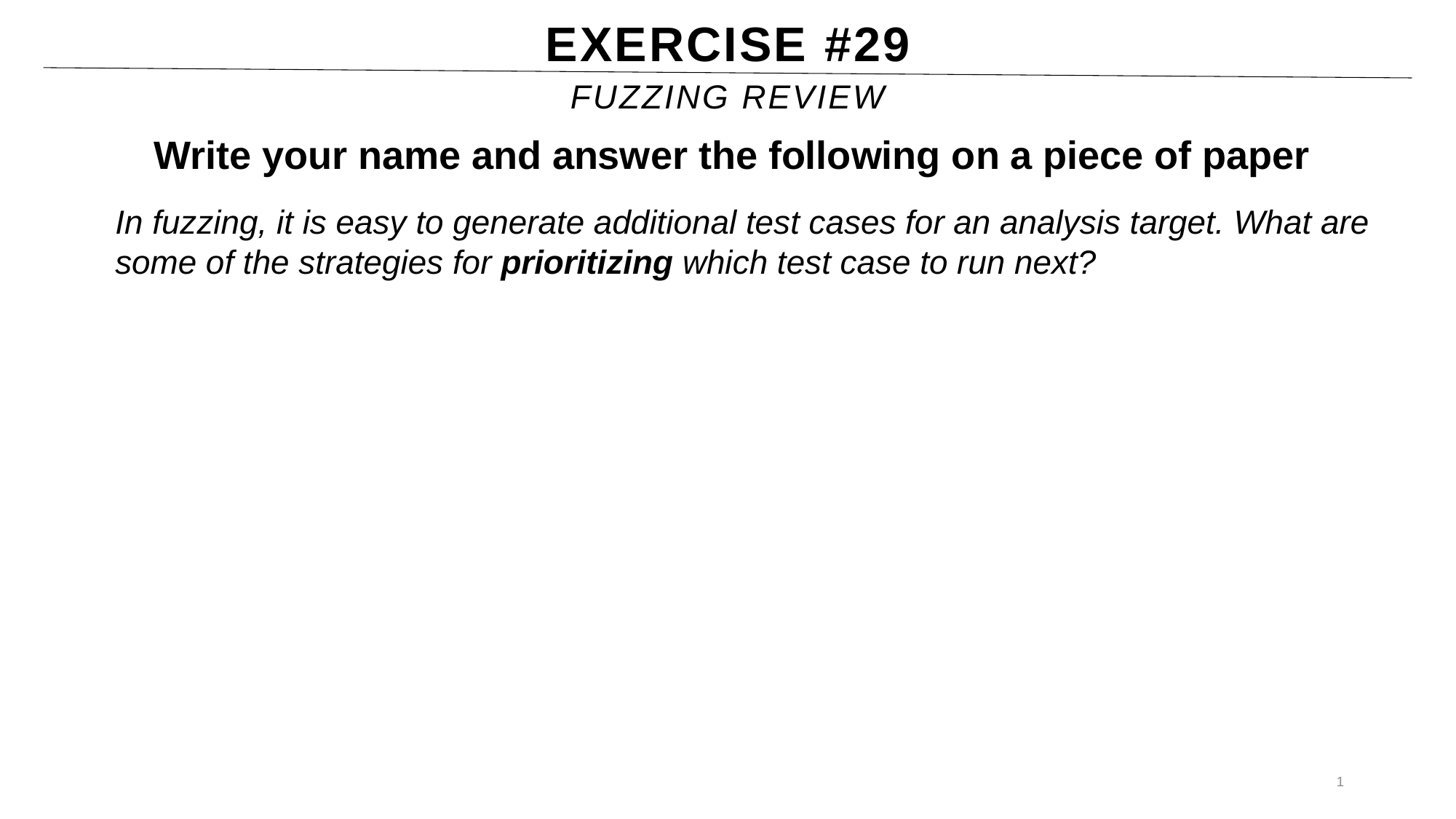

# Exercise #29
Fuzzing Review
Write your name and answer the following on a piece of paper
In fuzzing, it is easy to generate additional test cases for an analysis target. What are some of the strategies for prioritizing which test case to run next?
1